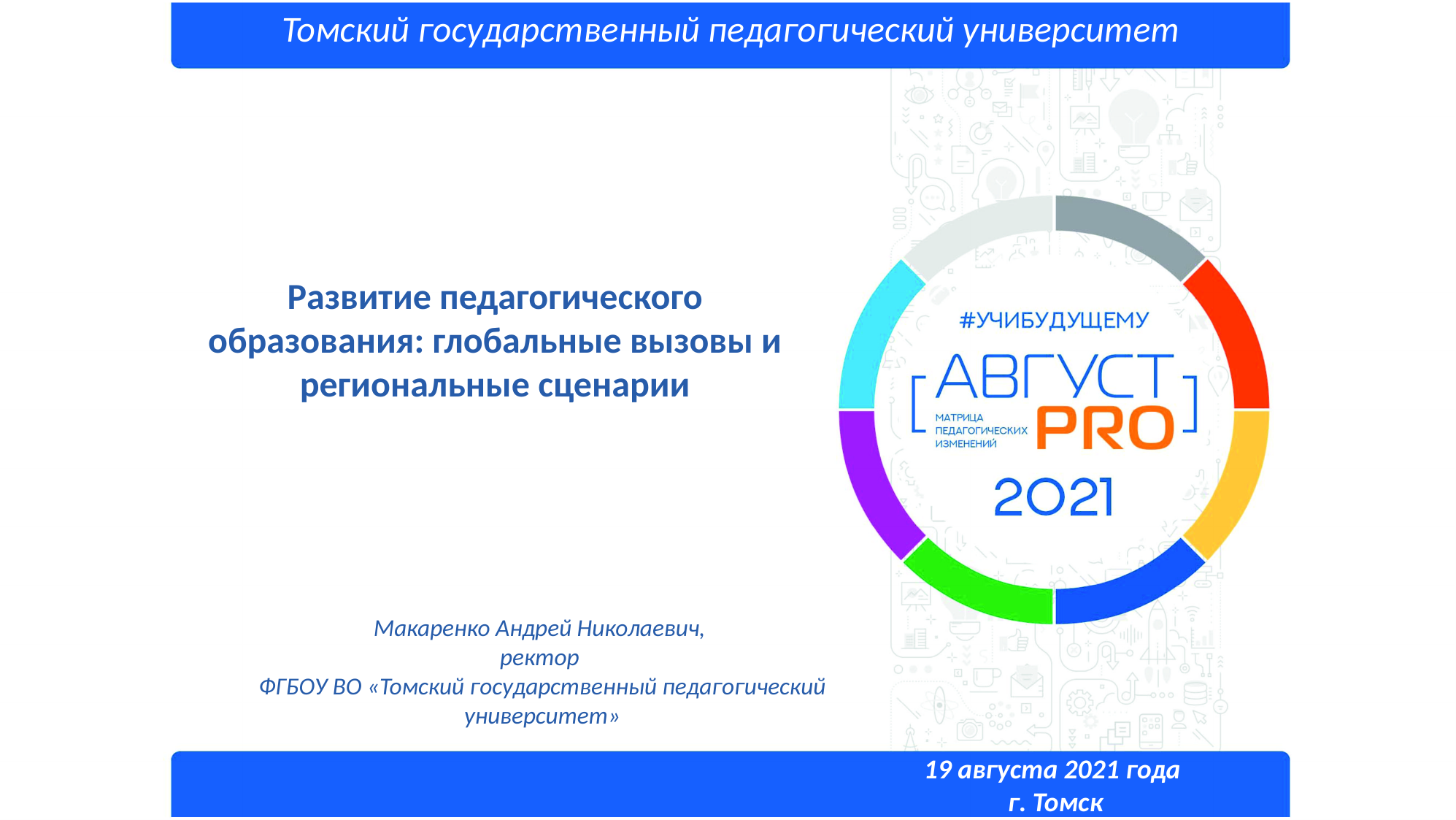

Томский государственный педагогический университет
#
Развитие педагогического образования: глобальные вызовы и региональные сценарии
Макаренко Андрей Николаевич,
ректор
ФГБОУ ВО «Томский государственный педагогический университет»

19 августа 2021 года
г. Томск